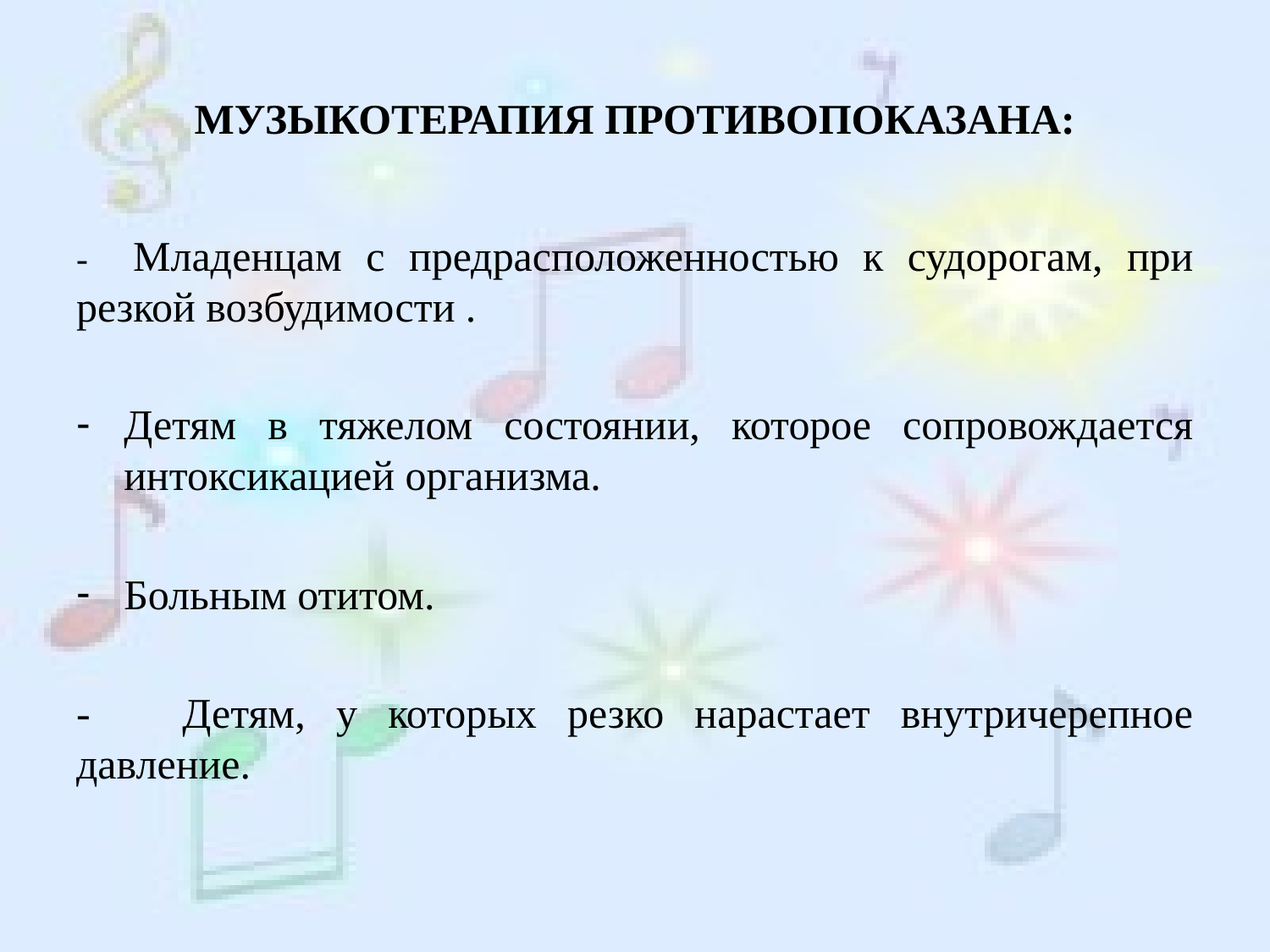

# МУЗЫКОТЕРАПИЯ ПРОТИВОПОКАЗАНА:
-  Младенцам с предрасположенностью к судорогам, при резкой возбудимости .

Детям в тяжелом состоянии, которое сопровождается интоксикацией организма.

Больным отитом.

-   Детям, у которых резко нарастает внутричерепное давление.